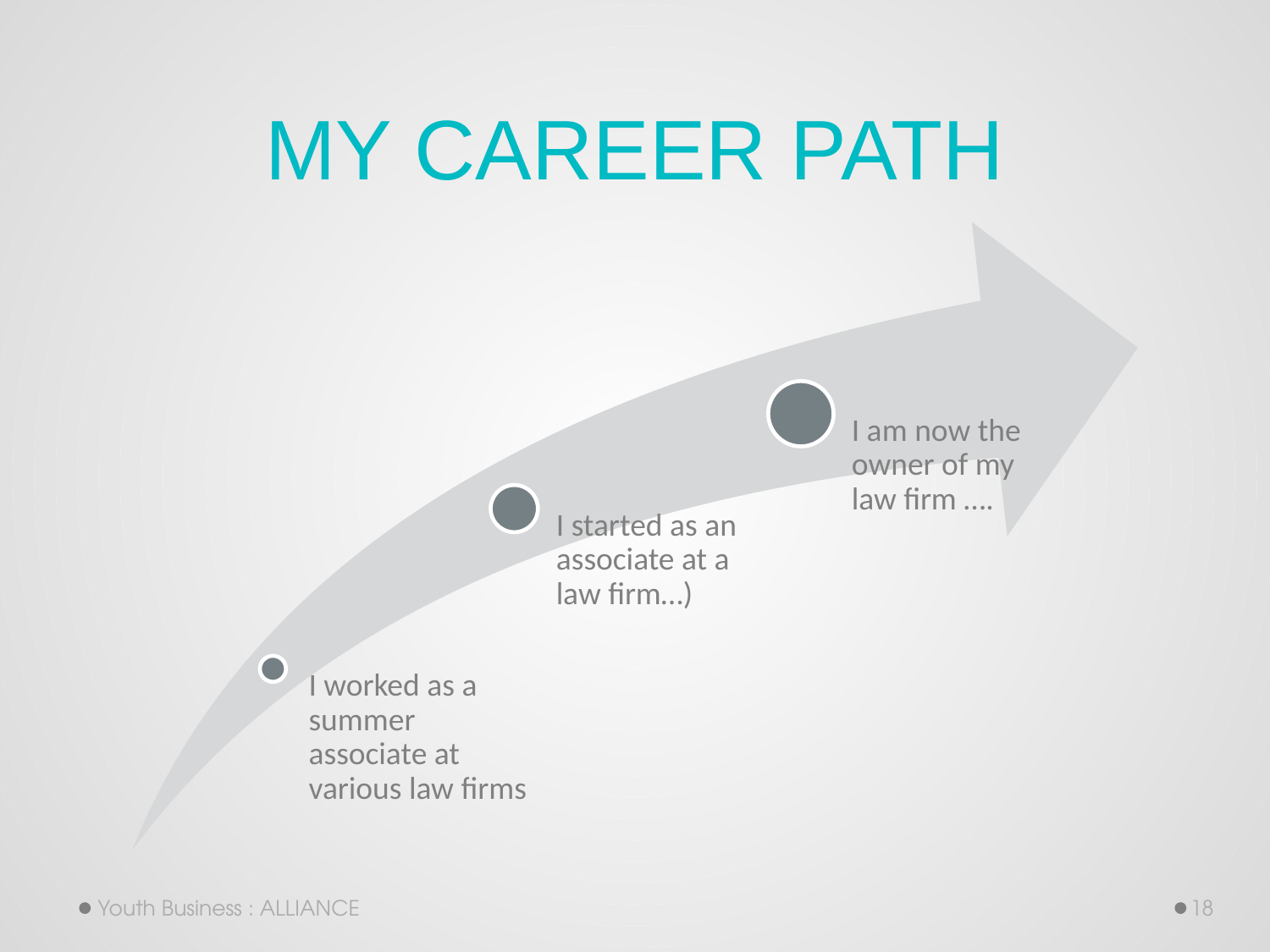

# My Career Path
I worked as a summer associate at various law firms
I started as an associate at a law firm…)
I am now the owner of my law firm ….
Youth Business : ALLIANCE
18